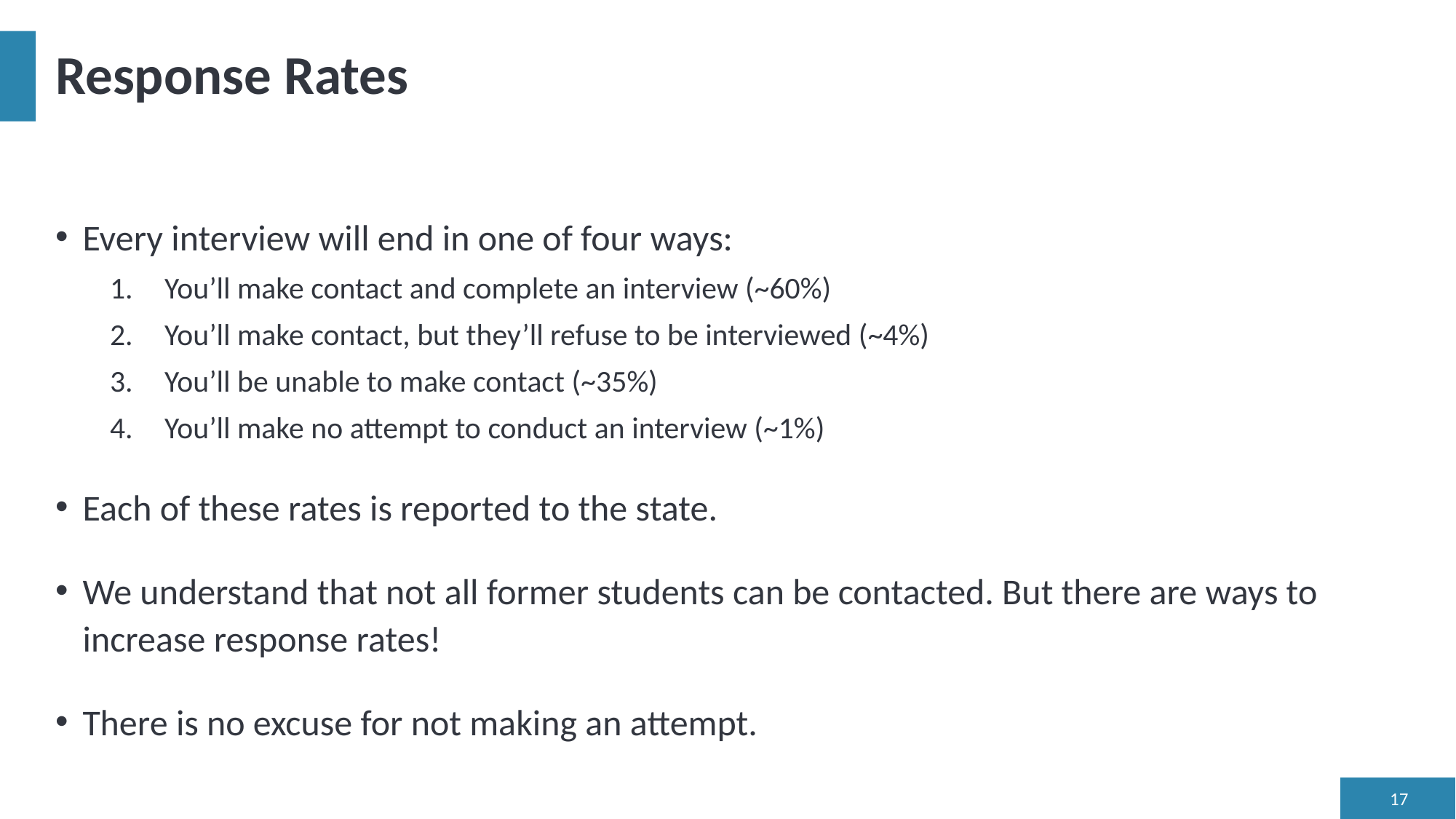

# Response Rates
Every interview will end in one of four ways:
You’ll make contact and complete an interview (~60%)
You’ll make contact, but they’ll refuse to be interviewed (~4%)
You’ll be unable to make contact (~35%)
You’ll make no attempt to conduct an interview (~1%)
Each of these rates is reported to the state.
We understand that not all former students can be contacted. But there are ways to increase response rates!
There is no excuse for not making an attempt.
17